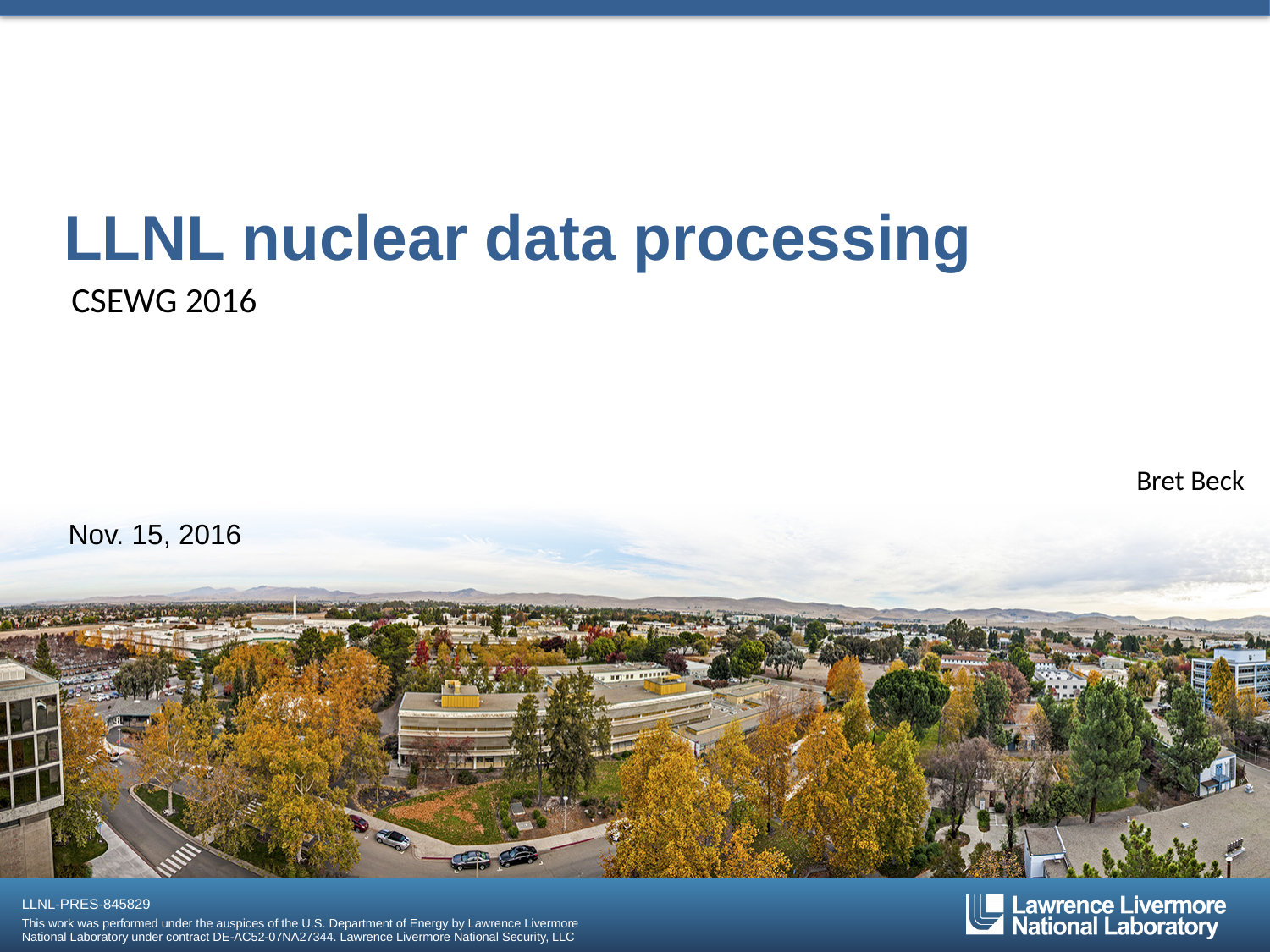

# LLNL nuclear data processing
CSEWG 2016
Bret Beck
Nov. 15, 2016